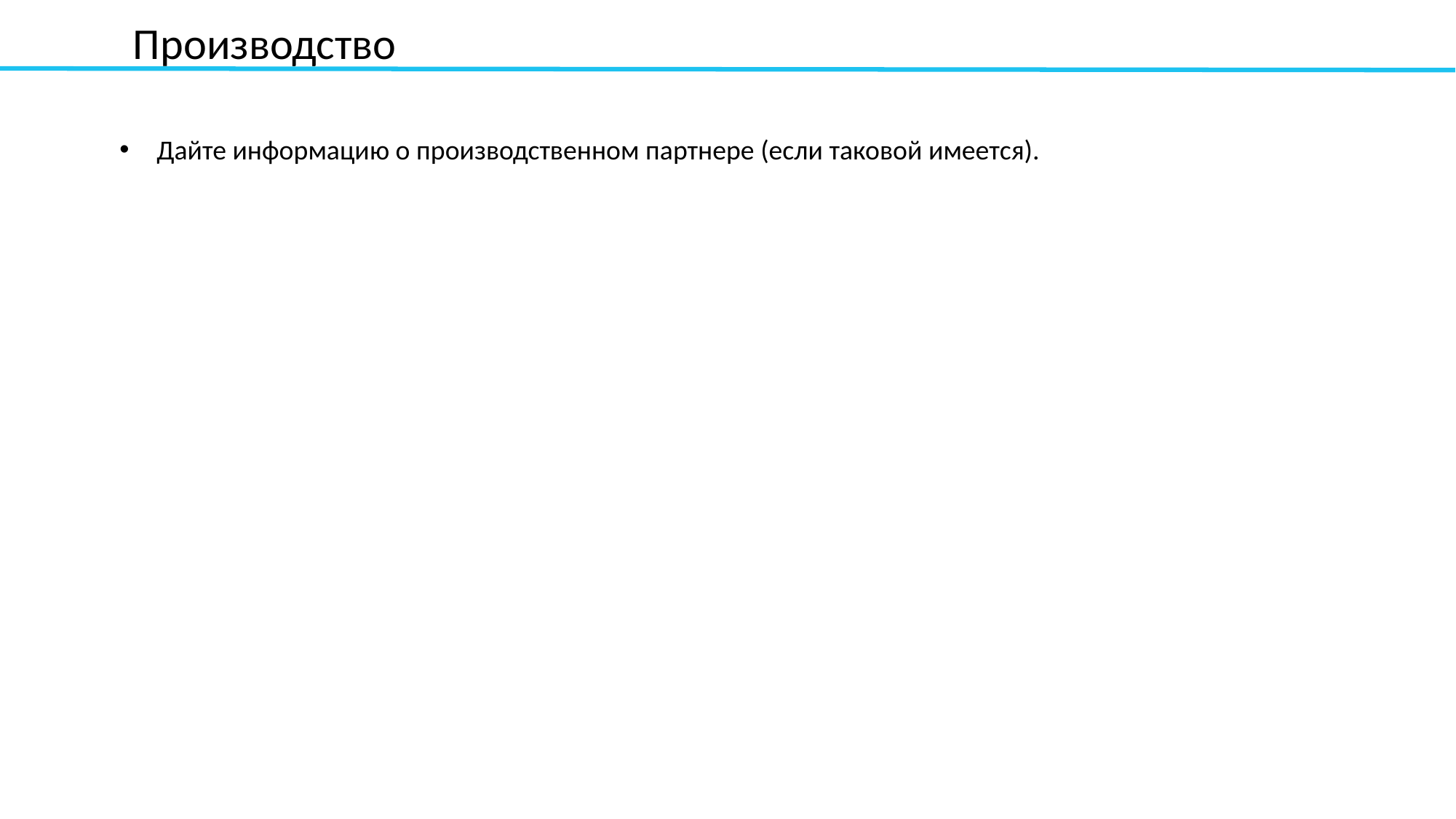

Производство

Дайте информацию о производственном партнере (если таковой имеется).